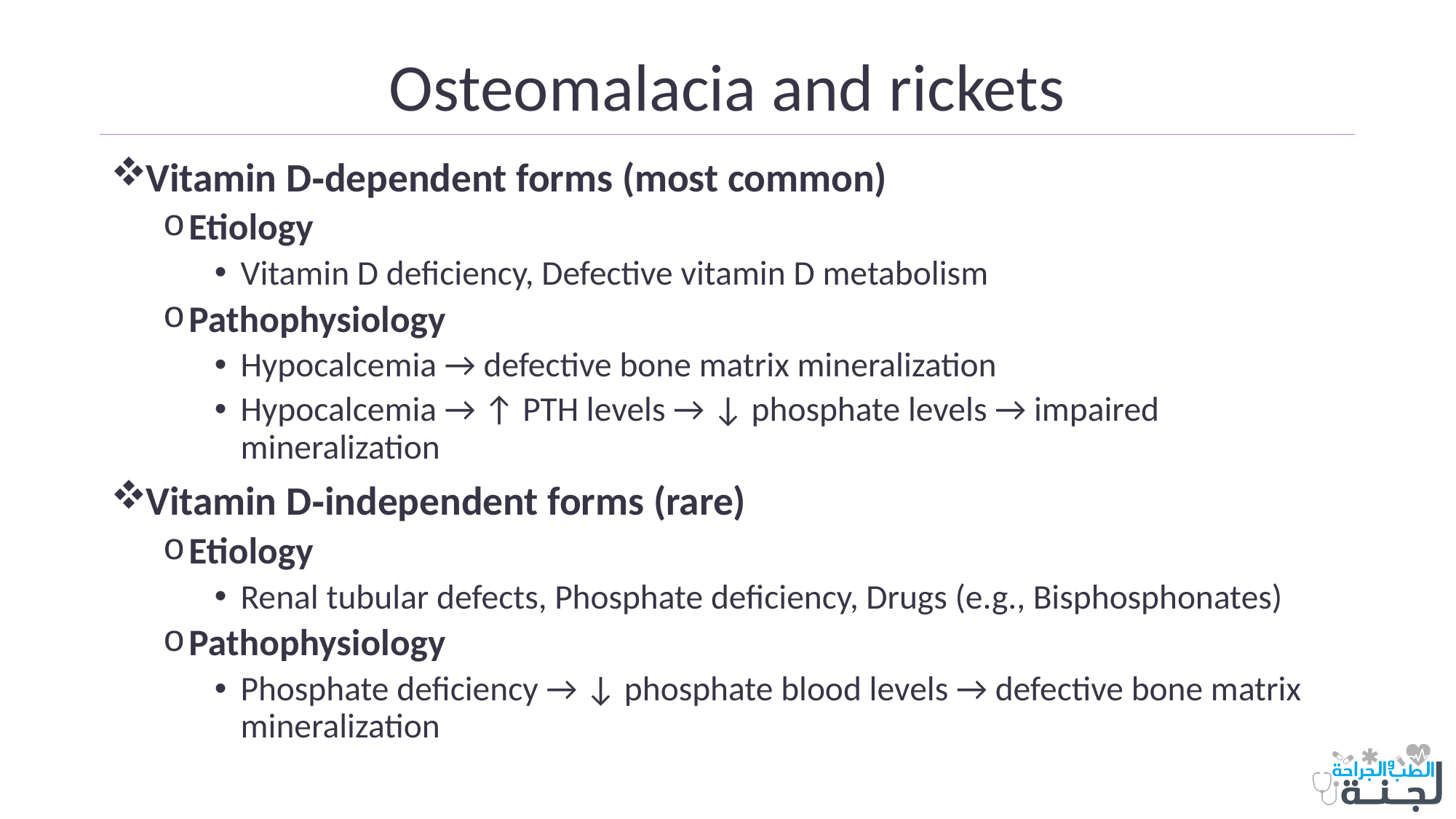

# Osteomalacia and rickets
Vitamin D‑dependent forms (most common)
Etiology
Vitamin D deficiency, Defective vitamin D metabolism
Pathophysiology
Hypocalcemia → defective bone matrix mineralization
Hypocalcemia → ↑ PTH levels → ↓ phosphate levels → impaired mineralization
Vitamin D‑independent forms (rare)
Etiology
Renal tubular defects, Phosphate deficiency, Drugs (e.g., Bisphosphonates)
Pathophysiology
Phosphate deficiency → ↓ phosphate blood levels → defective bone matrix mineralization